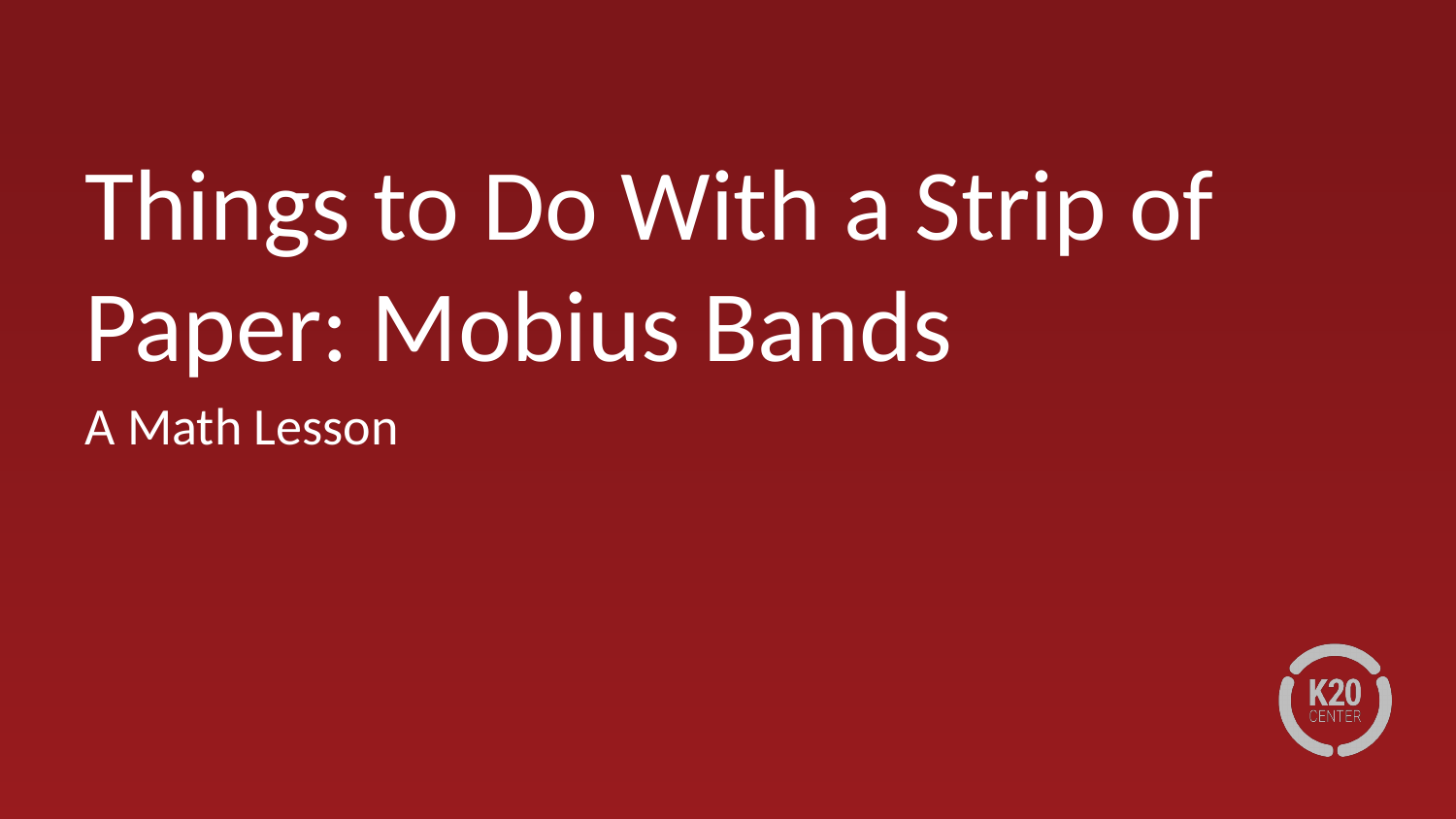

# Things to Do With a Strip of Paper: Mobius Bands
A Math Lesson